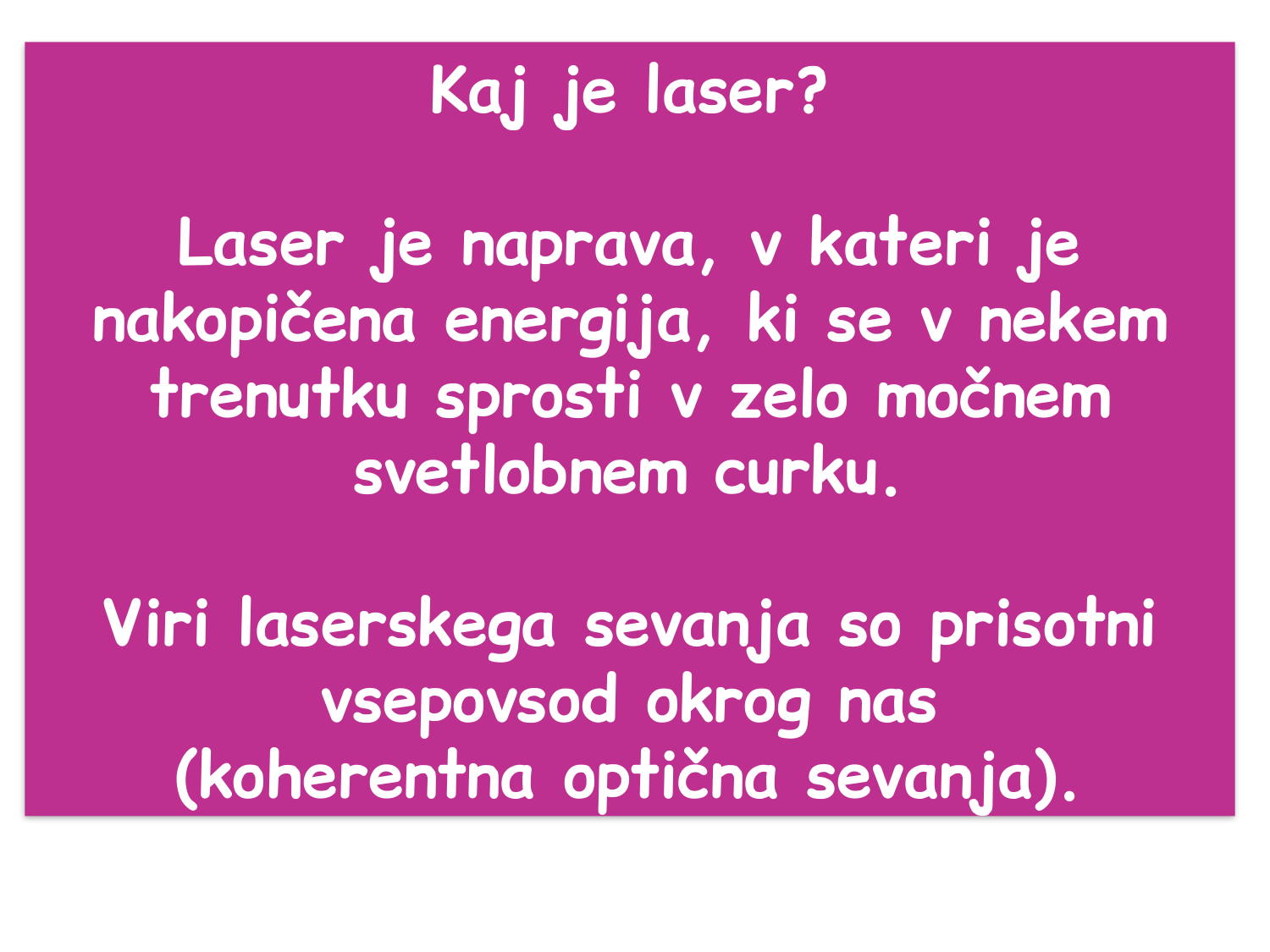

Kaj je laser?

Laser je naprava, v kateri je nakopičena energija, ki se v nekem trenutku sprosti v zelo močnem svetlobnem curku.

Viri laserskega sevanja so prisotni vsepovsod okrog nas
(koherentna optična sevanja).